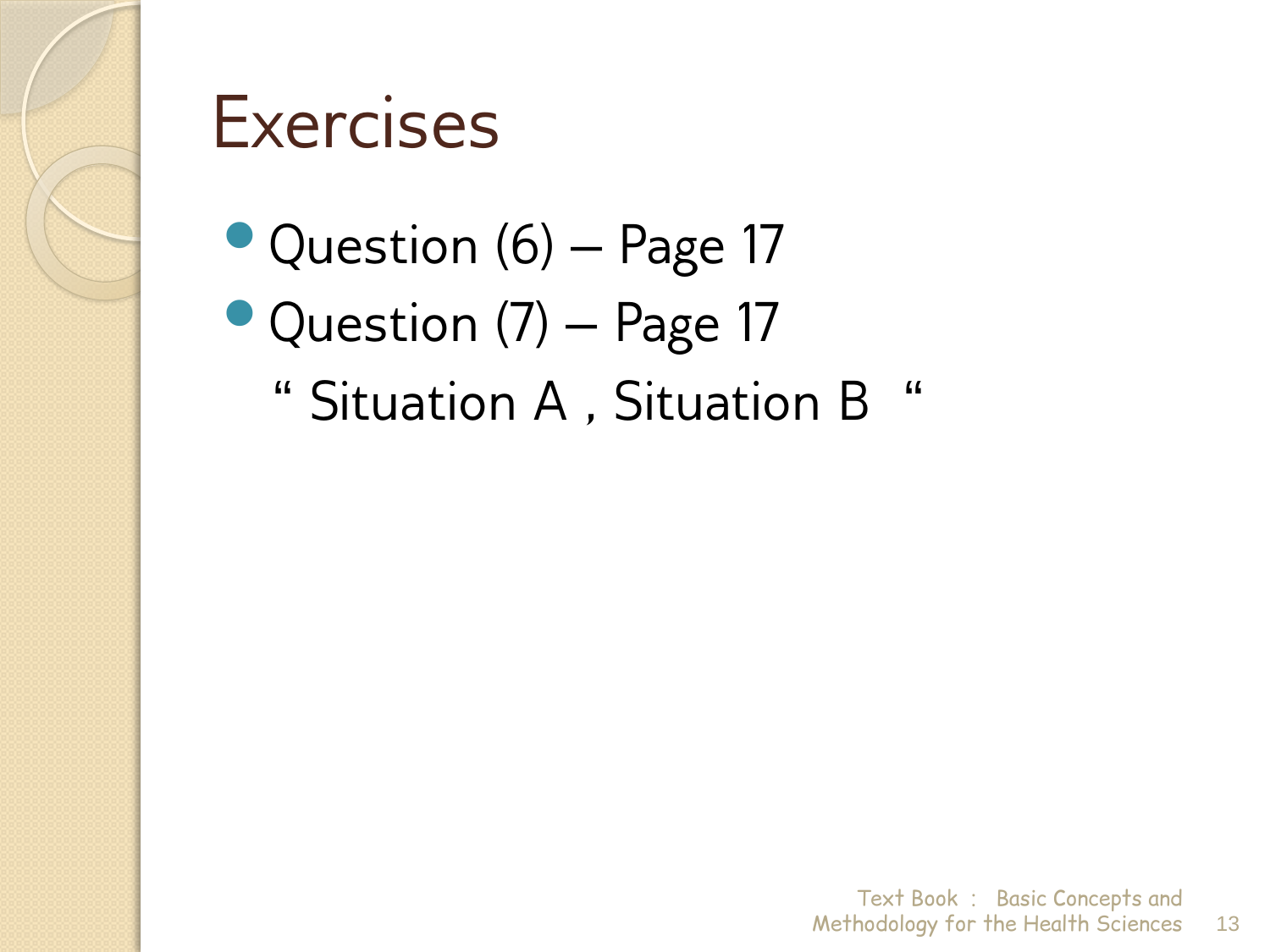

# Exercises
Question (6) – Page 17
Question (7) – Page 17
   “ Situation A , Situation B  “

Text Book  :   Basic Concepts and Methodology for the Health Sciences
13